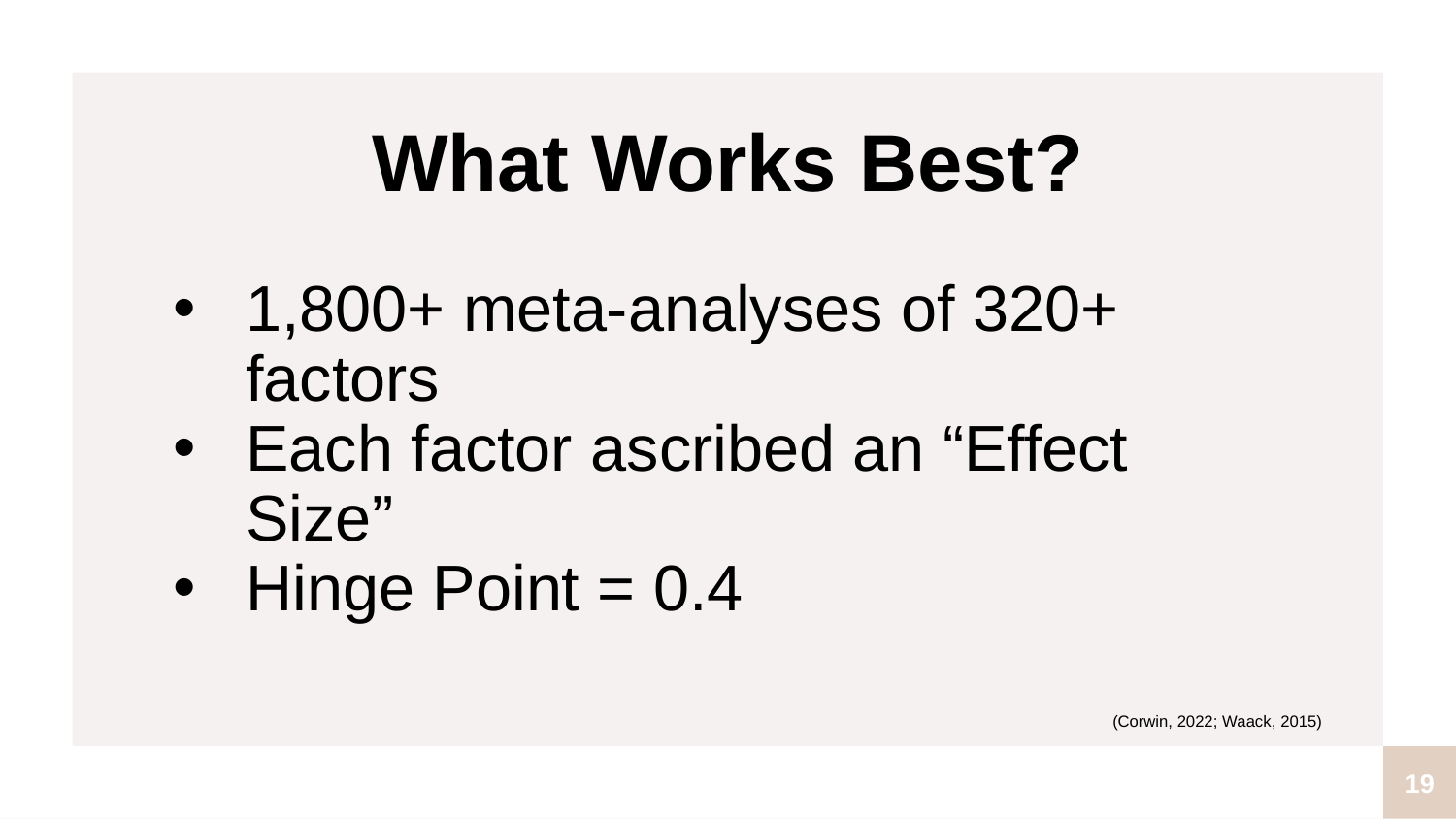

What Works Best?
1,800+ meta-analyses of 320+ factors
Each factor ascribed an “Effect Size”
Hinge Point = 0.4
(Corwin, 2022; Waack, 2015)
19